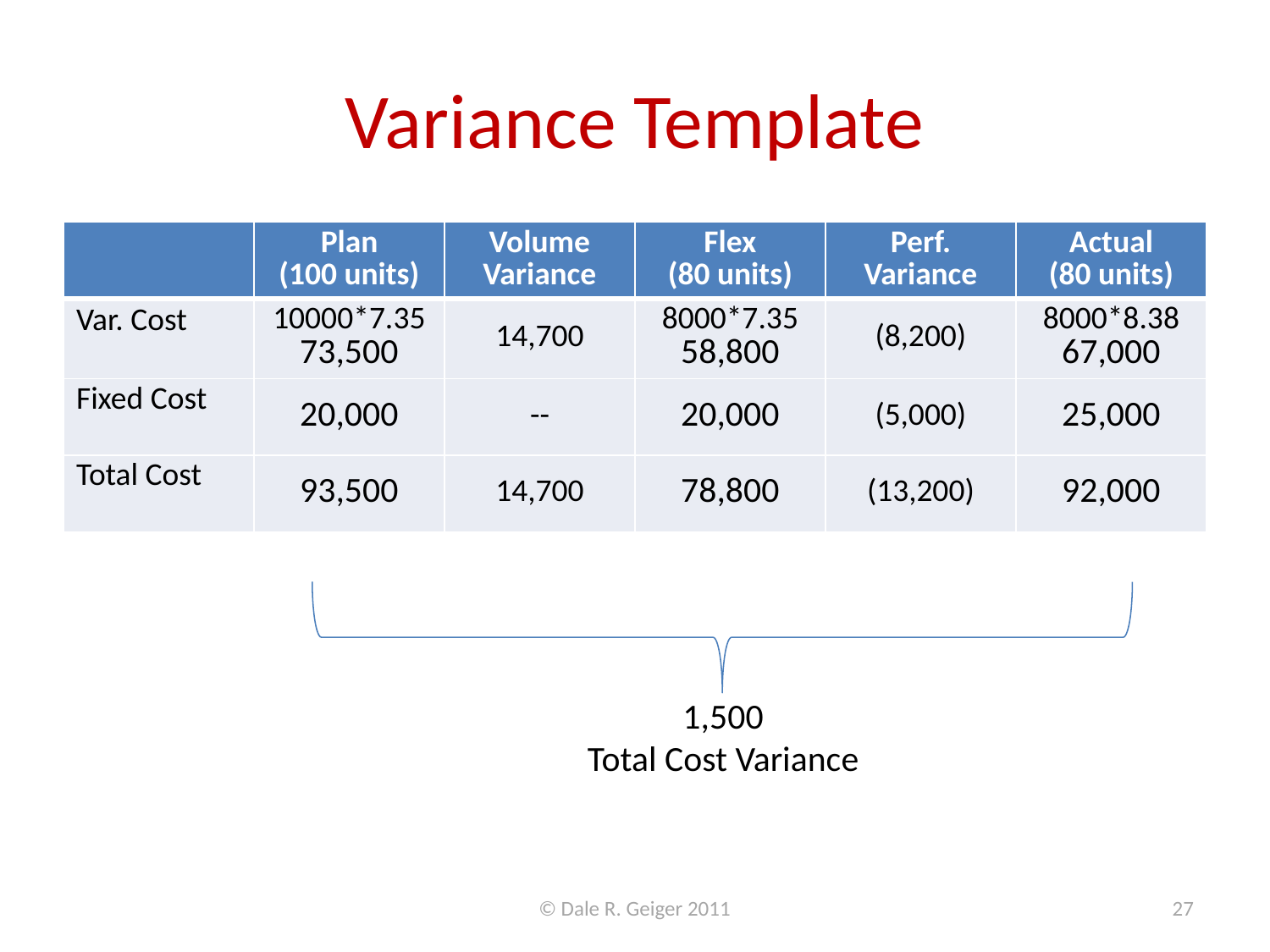

# Variance Template
|  | Plan (100 units) | Volume Variance | Flex (80 units) | Perf. Variance | Actual (80 units) |
| --- | --- | --- | --- | --- | --- |
| Var. Cost | 10000\*7.35 73,500 | 14,700 | 8000\*7.35 58,800 | (8,200) | 8000\*8.38 67,000 |
| Fixed Cost | 20,000 | -- | 20,000 | (5,000) | 25,000 |
| Total Cost | 93,500 | 14,700 | 78,800 | (13,200) | 92,000 |

1,500
Total Cost Variance
© Dale R. Geiger 2011
27